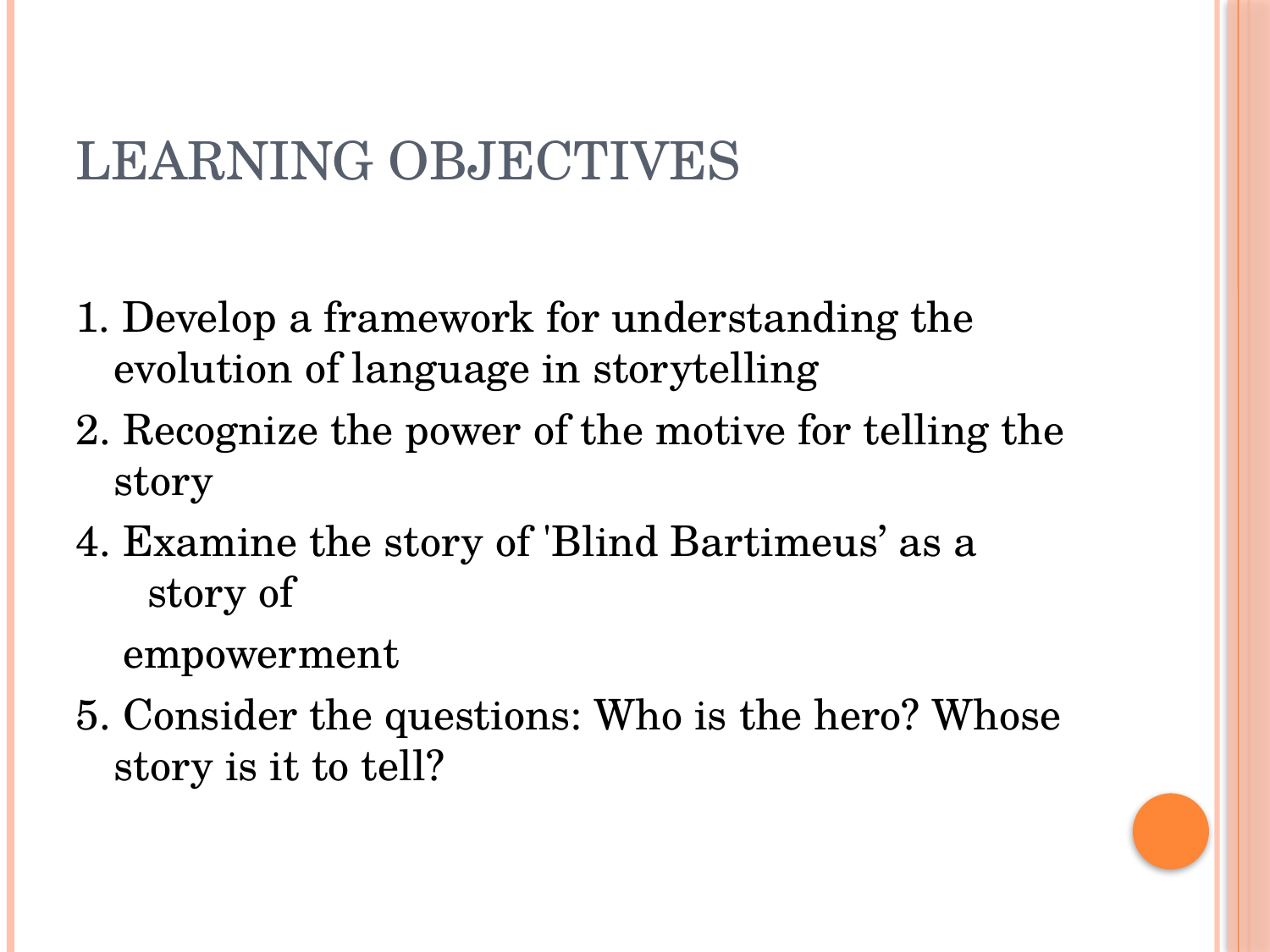

# Learning Objectives

1. Develop a framework for understanding the evolution of language in storytelling
2. Recognize the power of the motive for telling the story
4. Examine the story of 'Blind Bartimeus’ as a story of
    empowerment
5. Consider the questions: Who is the hero? Whose story is it to tell?